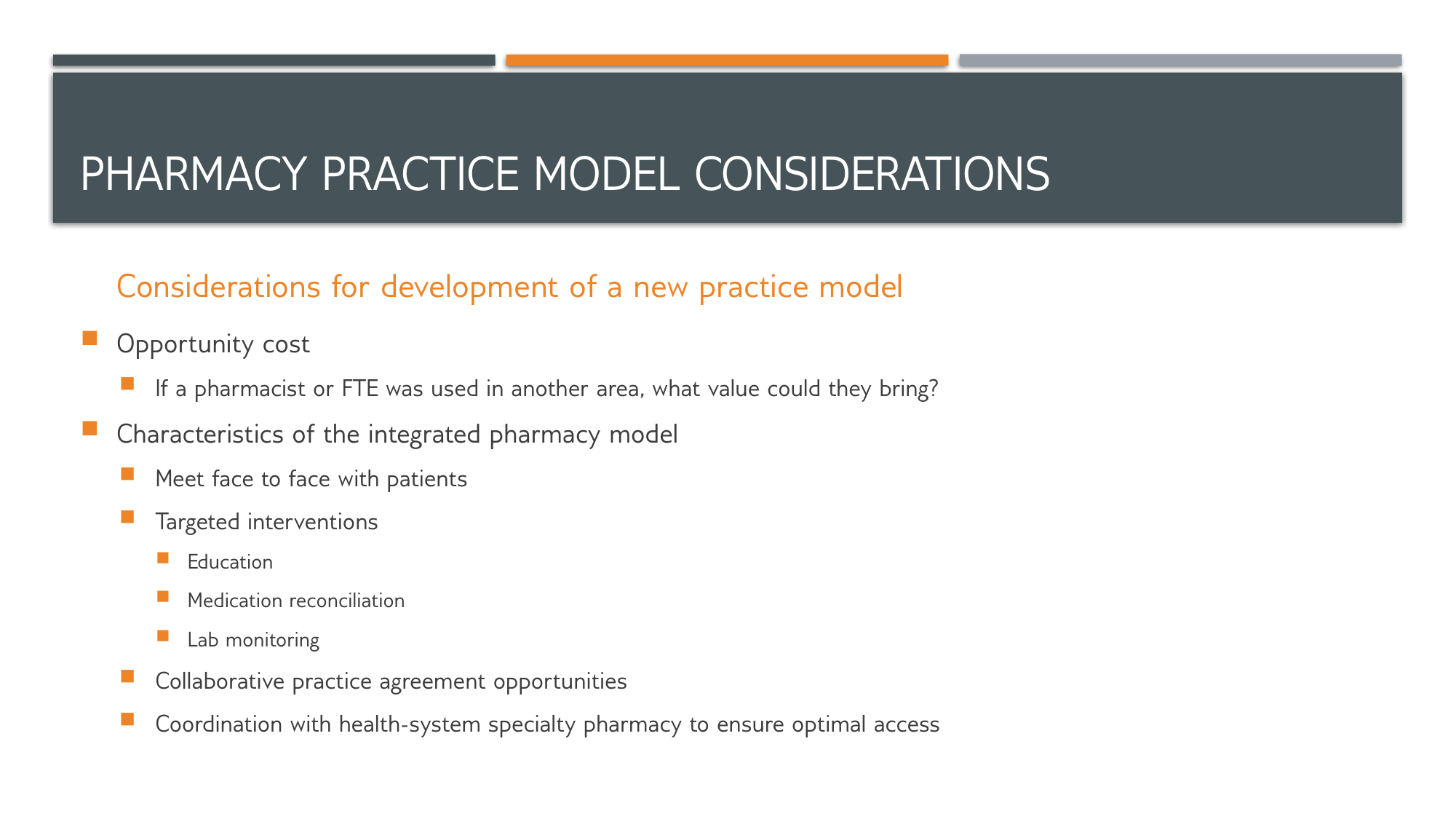

# Pharmacy Practice model considerations
Considerations for development of a new practice model
Opportunity cost
If a pharmacist or FTE was used in another area, what value could they bring?
Characteristics of the integrated pharmacy model
Meet face to face with patients
Targeted interventions
Education
Medication reconciliation
Lab monitoring
Collaborative practice agreement opportunities
Coordination with health-system specialty pharmacy to ensure optimal access